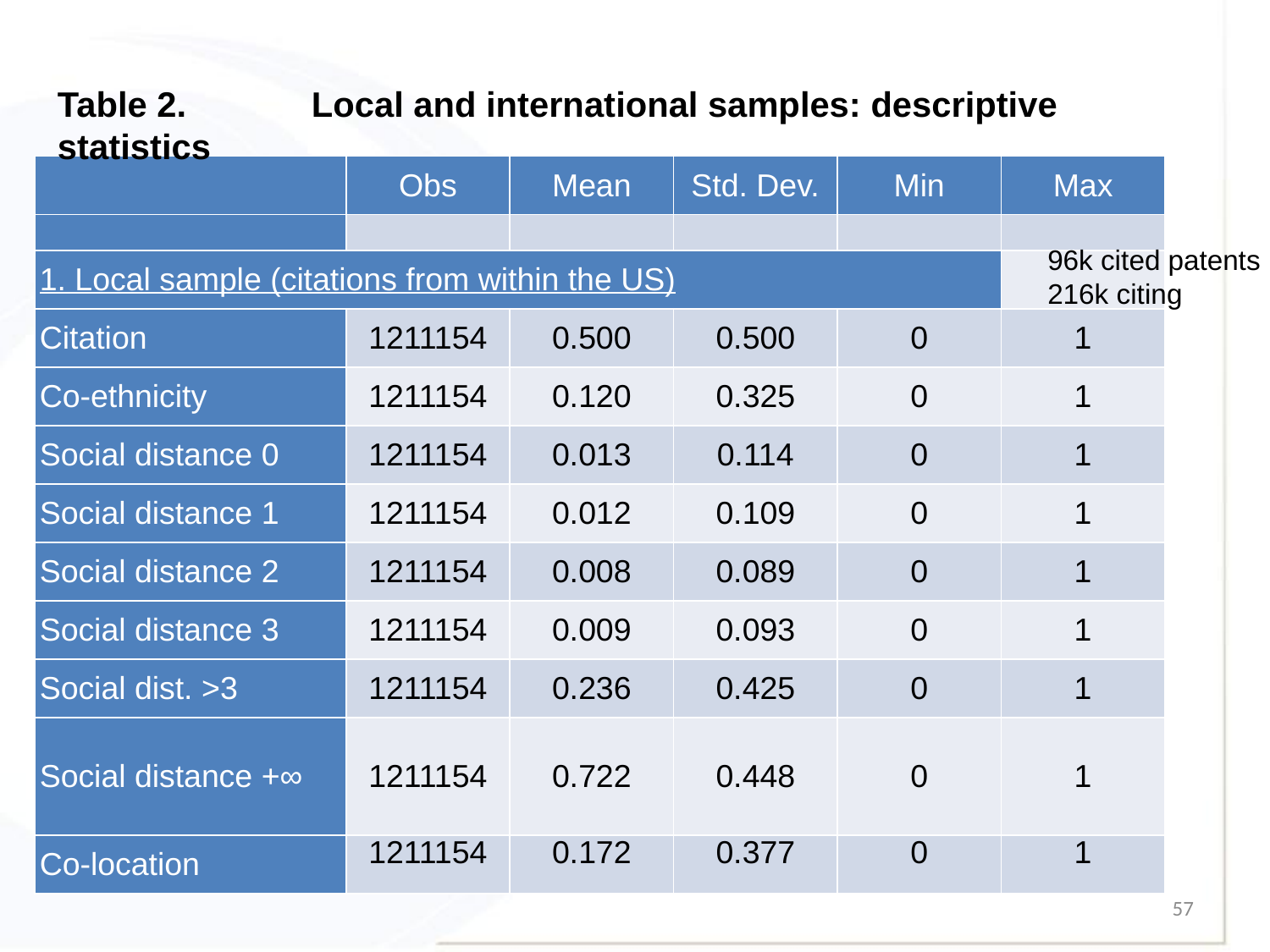

Table 2.	Local and international samples: descriptive statistics
|  | Obs | Mean | Std. Dev. | Min | Max |
| --- | --- | --- | --- | --- | --- |
|  |  |  |  |  |  |
| 1. Local sample (citations from within the US) |  |  |  |  |  |
| Citation | 1211154 | 0.500 | 0.500 | 0 | 1 |
| Co-ethnicity | 1211154 | 0.120 | 0.325 | 0 | 1 |
| Social distance 0 | 1211154 | 0.013 | 0.114 | 0 | 1 |
| Social distance 1 | 1211154 | 0.012 | 0.109 | 0 | 1 |
| Social distance 2 | 1211154 | 0.008 | 0.089 | 0 | 1 |
| Social distance 3 | 1211154 | 0.009 | 0.093 | 0 | 1 |
| Social dist. >3 | 1211154 | 0.236 | 0.425 | 0 | 1 |
| Social distance +∞ | 1211154 | 0.722 | 0.448 | 0 | 1 |
| Co-location | 1211154 | 0.172 | 0.377 | 0 | 1 |
96k cited patents
216k citing
57